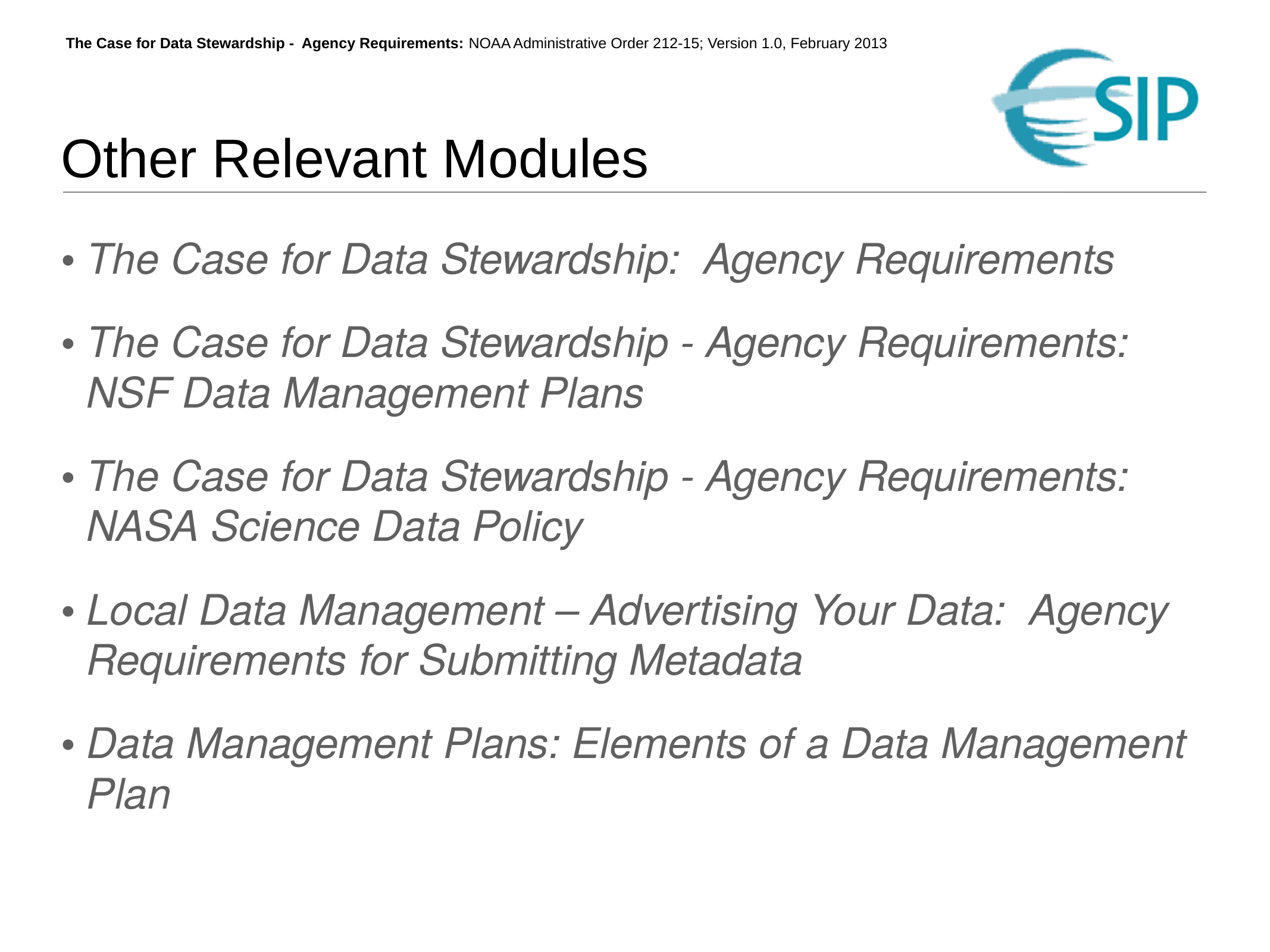

# Other Relevant Modules
The Case for Data Stewardship:  Agency Requirements

The Case for Data Stewardship - Agency Requirements:  NSF Data Management Plans

The Case for Data Stewardship - Agency Requirements: NASA Science Data Policy

Local Data Management – Advertising Your Data:  Agency Requirements for Submitting Metadata

Data Management Plans: Elements of a Data Management Plan